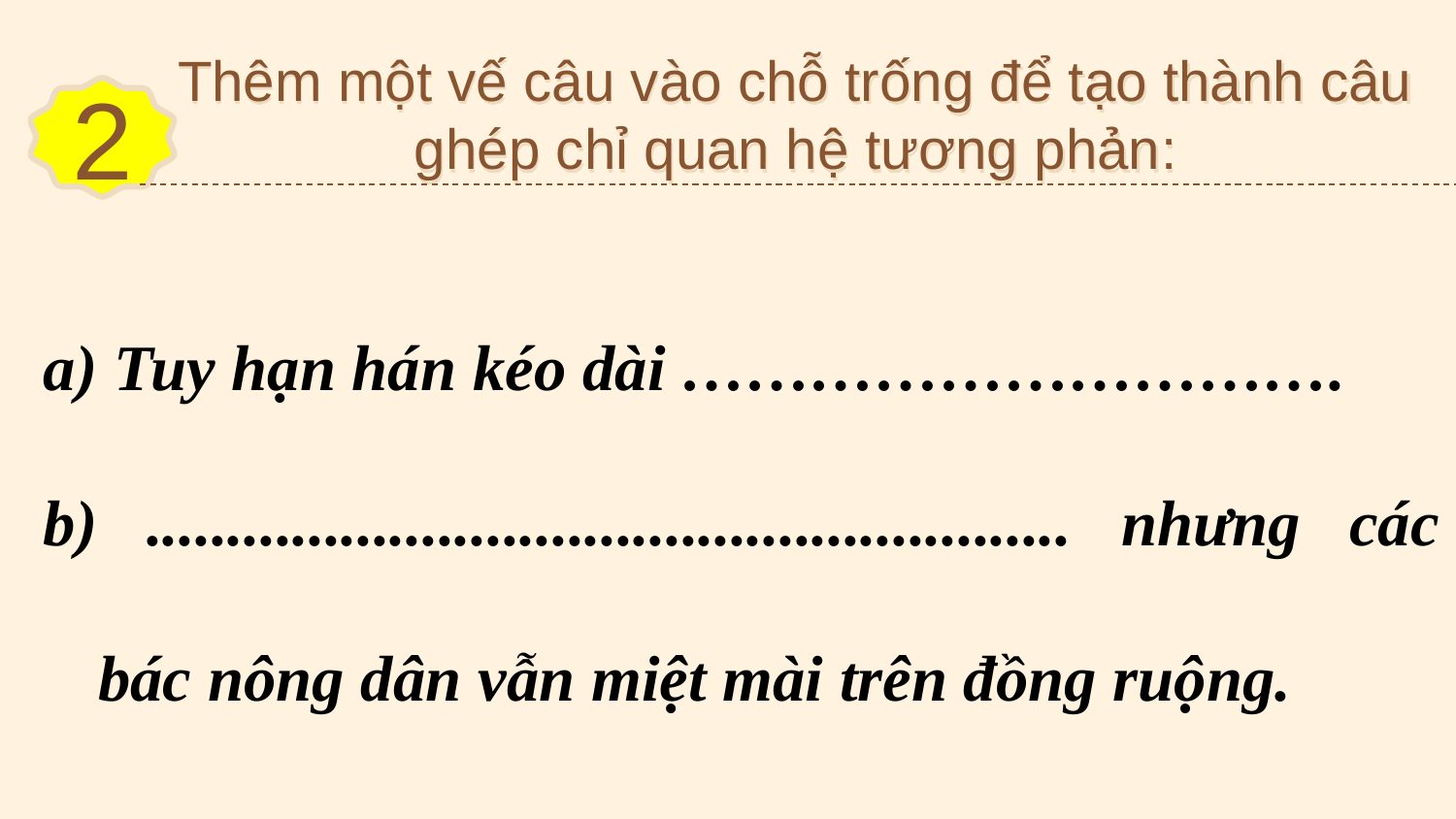

Thêm một vế câu vào chỗ trống để tạo thành câu ghép chỉ quan hệ tương phản:
2

a) Tuy hạn hán kéo dài ………………………….
b) ......................................................... nhưng các bác nông dân vẫn miệt mài trên đồng ruộng.